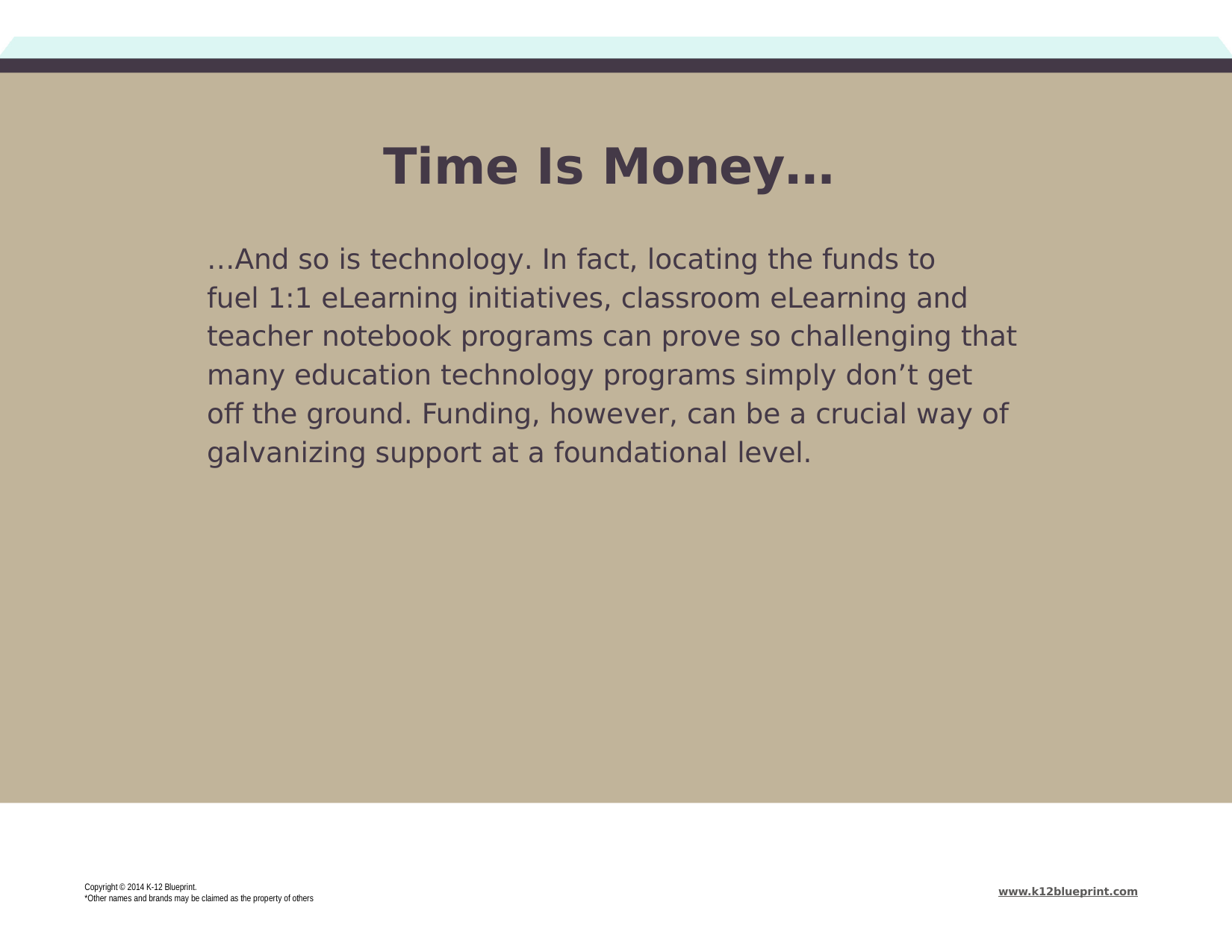

# Time Is Money…
…And so is technology. In fact, locating the funds to fuel 1:1 eLearning initiatives, classroom eLearning and
teacher notebook programs can prove so challenging that many education technology programs simply don’t get  off the ground. Funding, however, can be a crucial way of galvanizing support at a foundational level.
Copyright © 2014 K-12 Blueprint.
*Other names and brands may be claimed as the property of others
www.k12blueprint.com